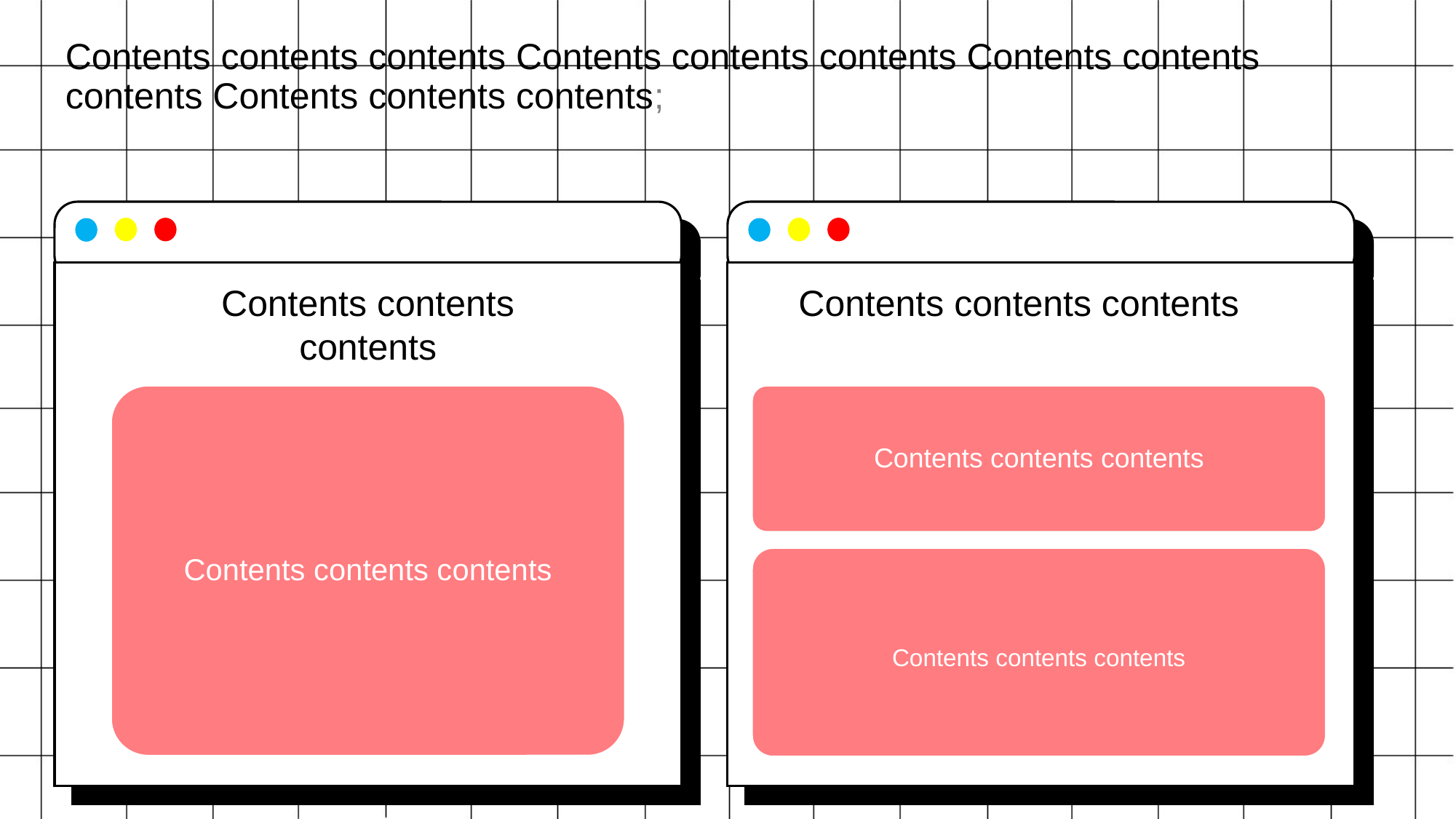

Contents contents contents Contents contents contents Contents contents contents Contents contents contents;

Contents contents contents
Contents contents contents

Contents contents contents

Contents contents contents

Contents contents contents